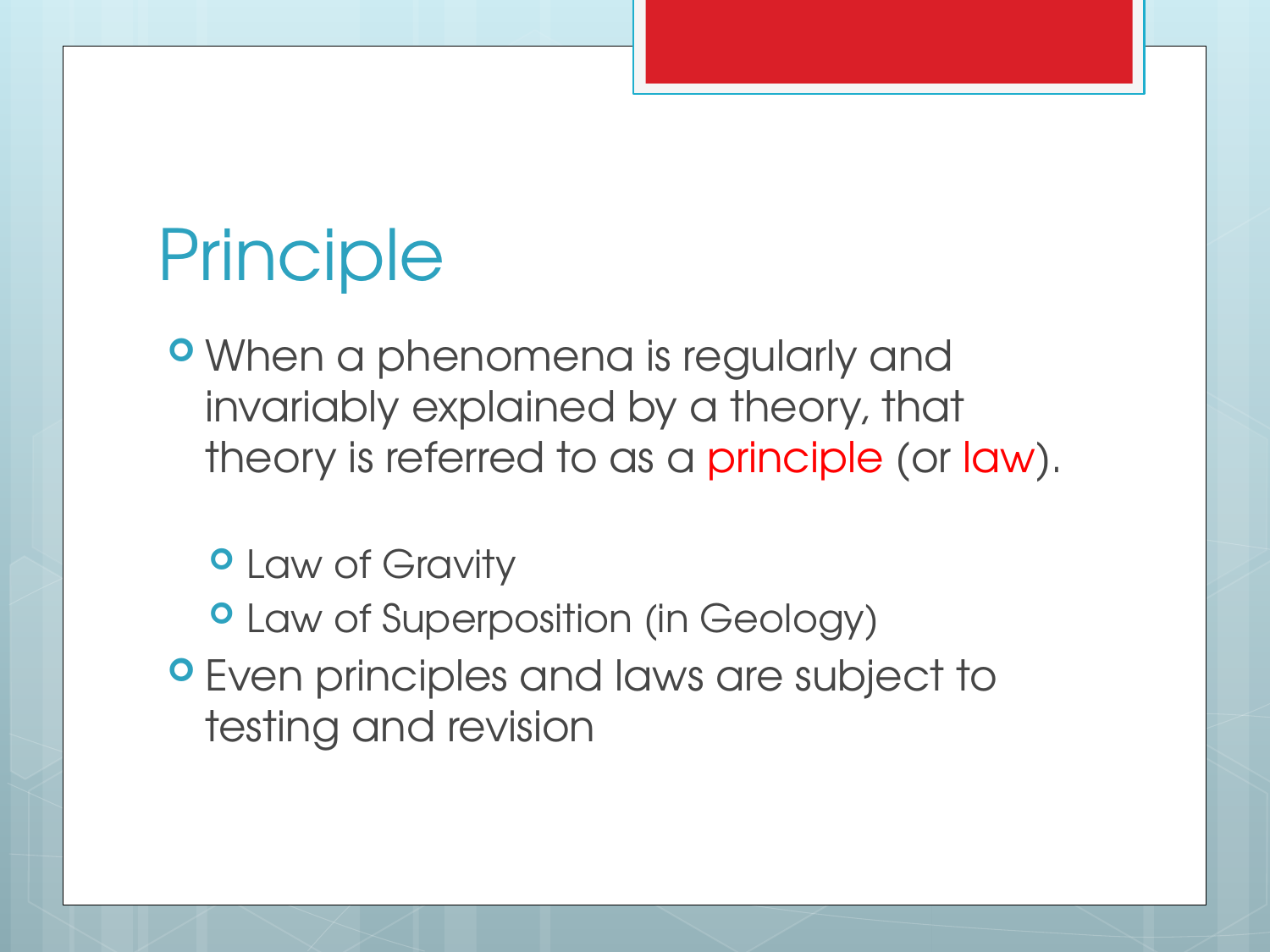

# Principle
When a phenomena is regularly and invariably explained by a theory, that theory is referred to as a principle (or law).
Law of Gravity
Law of Superposition (in Geology)
Even principles and laws are subject to testing and revision